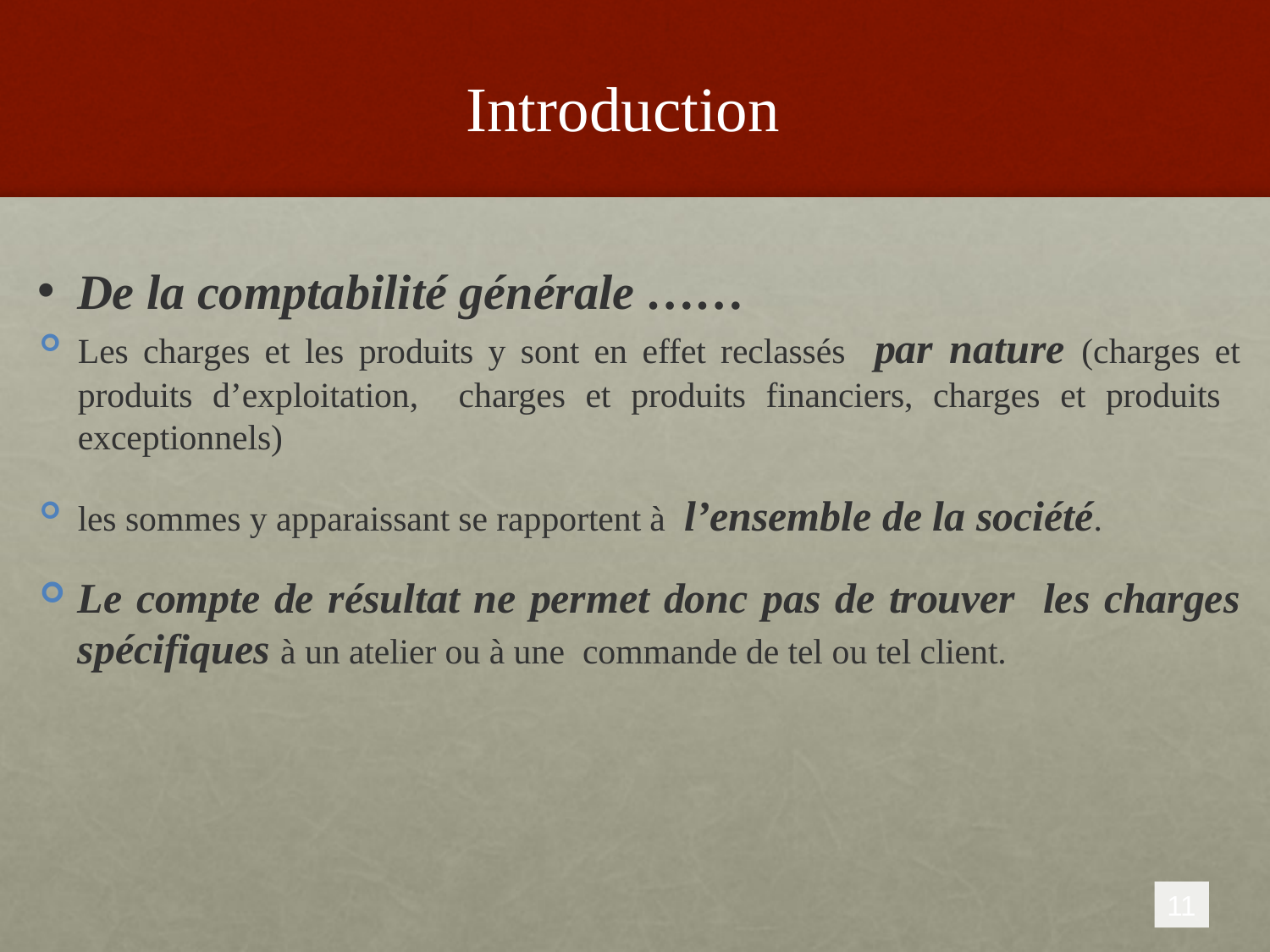

# Introduction
De la comptabilité générale ……
Les charges et les produits y sont en effet reclassés  par nature (charges et produits d’exploitation,  charges et produits financiers, charges et produits  exceptionnels)
les sommes y apparaissant se rapportent à l’ensemble de la société.
Le compte de résultat ne permet donc pas de trouver  les charges spécifiques à un atelier ou à une  commande de tel ou tel client.

11